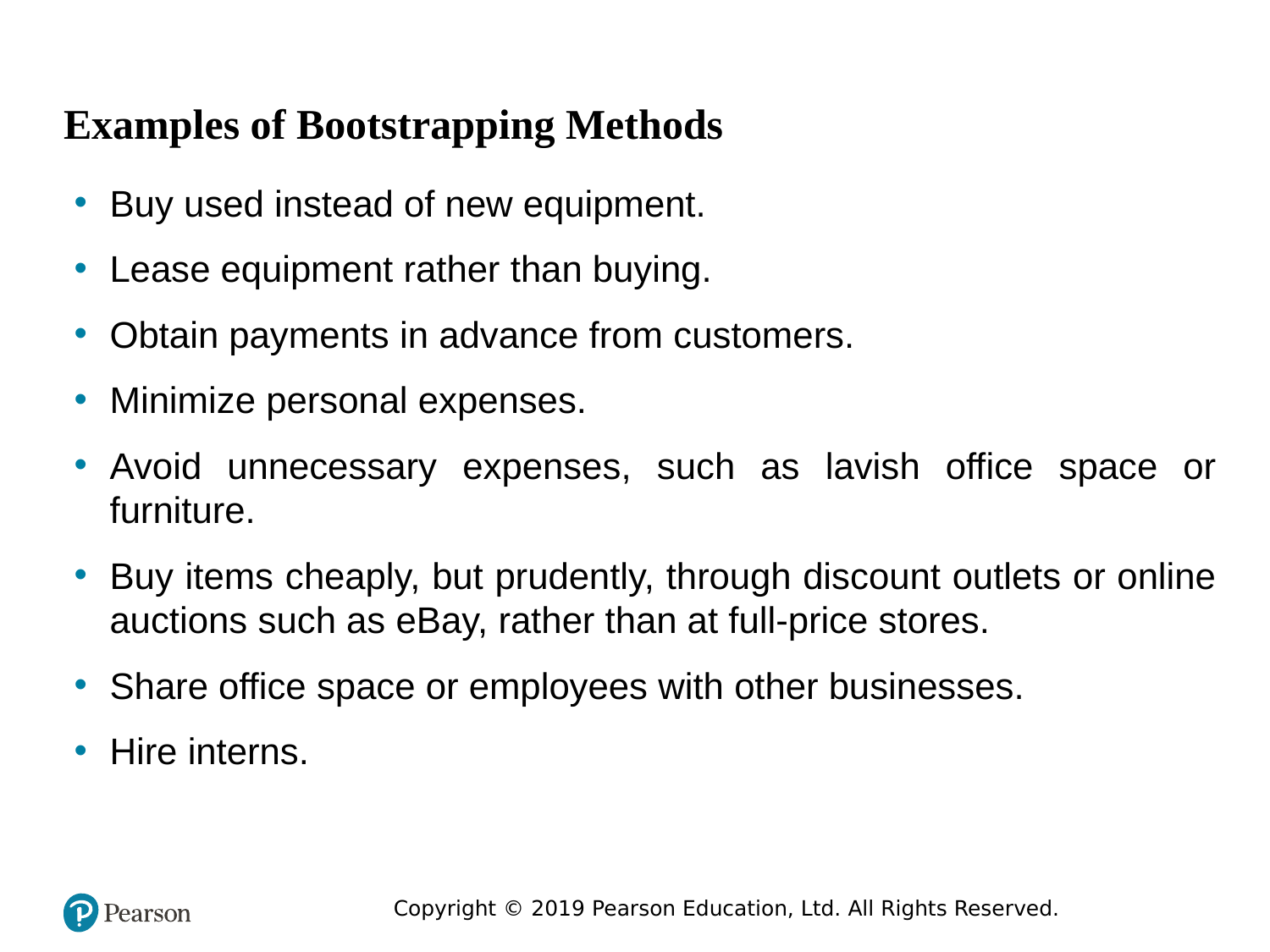

# Examples of Bootstrapping Methods
Buy used instead of new equipment.
Lease equipment rather than buying.
Obtain payments in advance from customers.
Minimize personal expenses.
Avoid unnecessary expenses, such as lavish office space or furniture.
Buy items cheaply, but prudently, through discount outlets or online auctions such as eBay, rather than at full-price stores.
Share office space or employees with other businesses.
Hire interns.